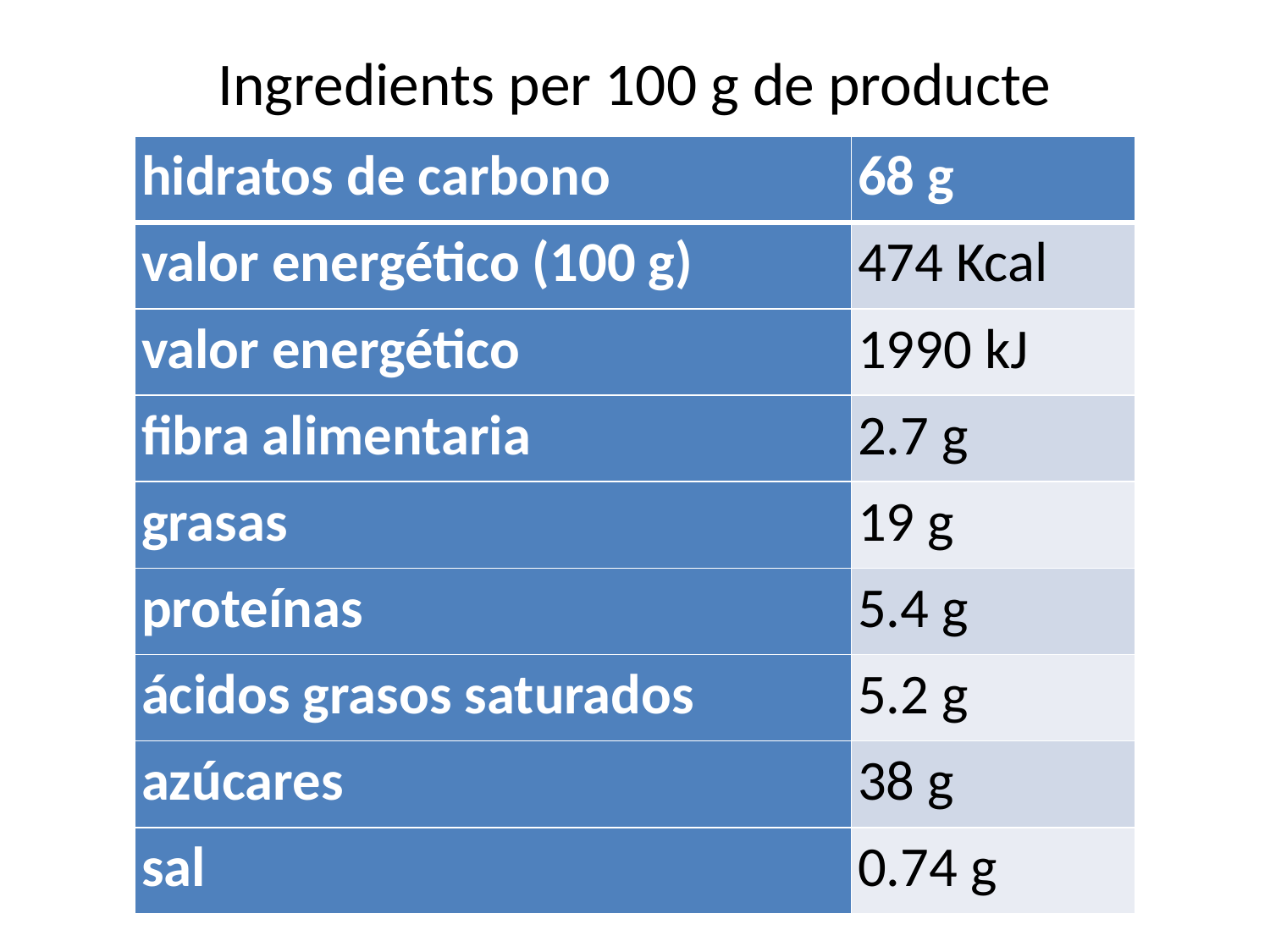

# Ingredients per 100 g de producte
| hidratos de carbono | 68 g |
| --- | --- |
| valor energético (100 g) | 474 Kcal |
| valor energético | 1990 kJ |
| fibra alimentaria | 2.7 g |
| grasas | 19 g |
| proteínas | 5.4 g |
| ácidos grasos saturados | 5.2 g |
| azúcares | 38 g |
| sal | 0.74 g |